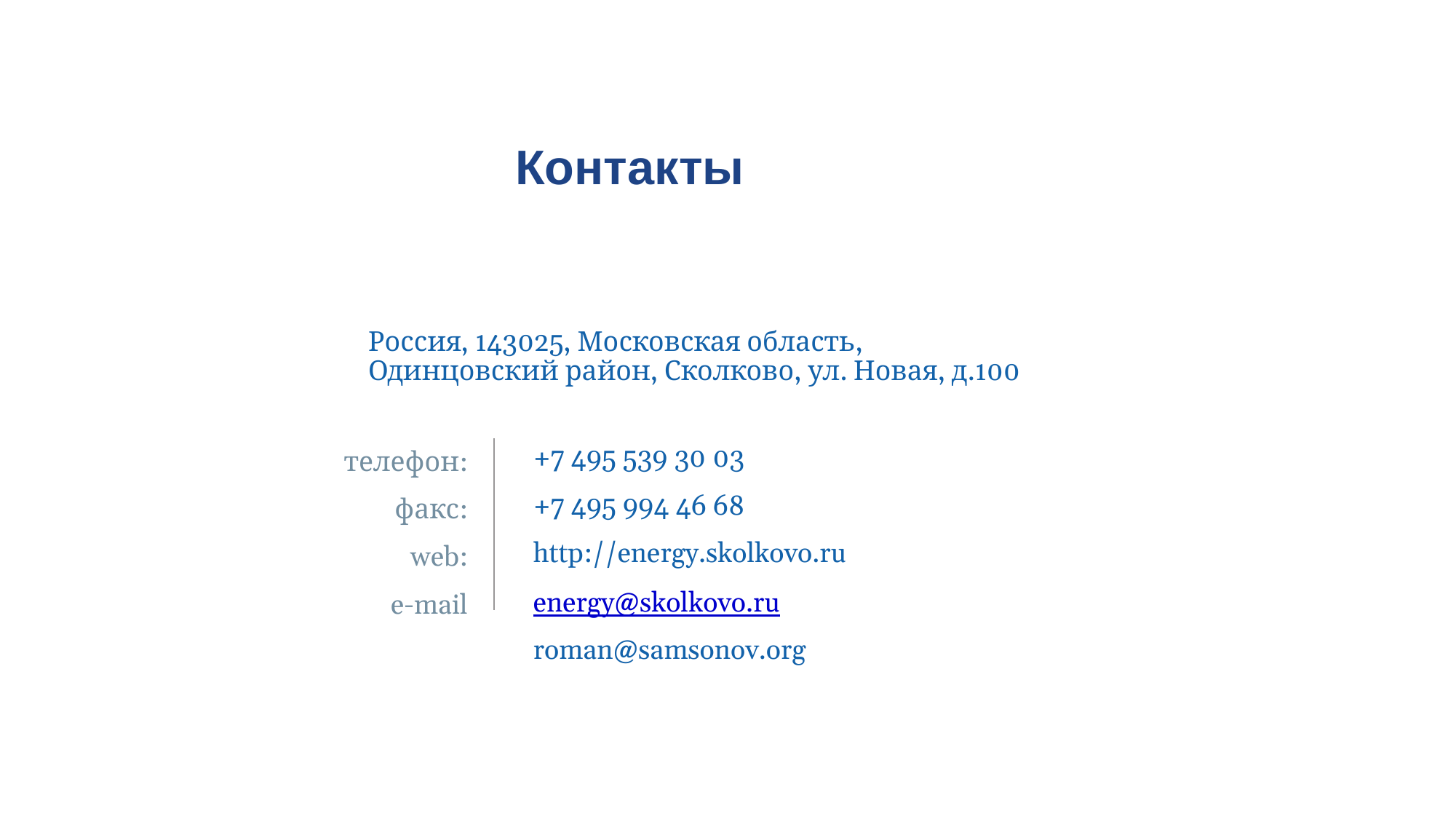

# Контакты
Россия, 143025, Московская область, Одинцовский район, Сколково, ул. Новая, д.100
+7 495 539 30 03
+7 495 994 46 68
http://energy.skolkovo.ru
energy@skolkovo.ru
roman@samsonov.org

телефон:
факс:
web:
e-mail
41